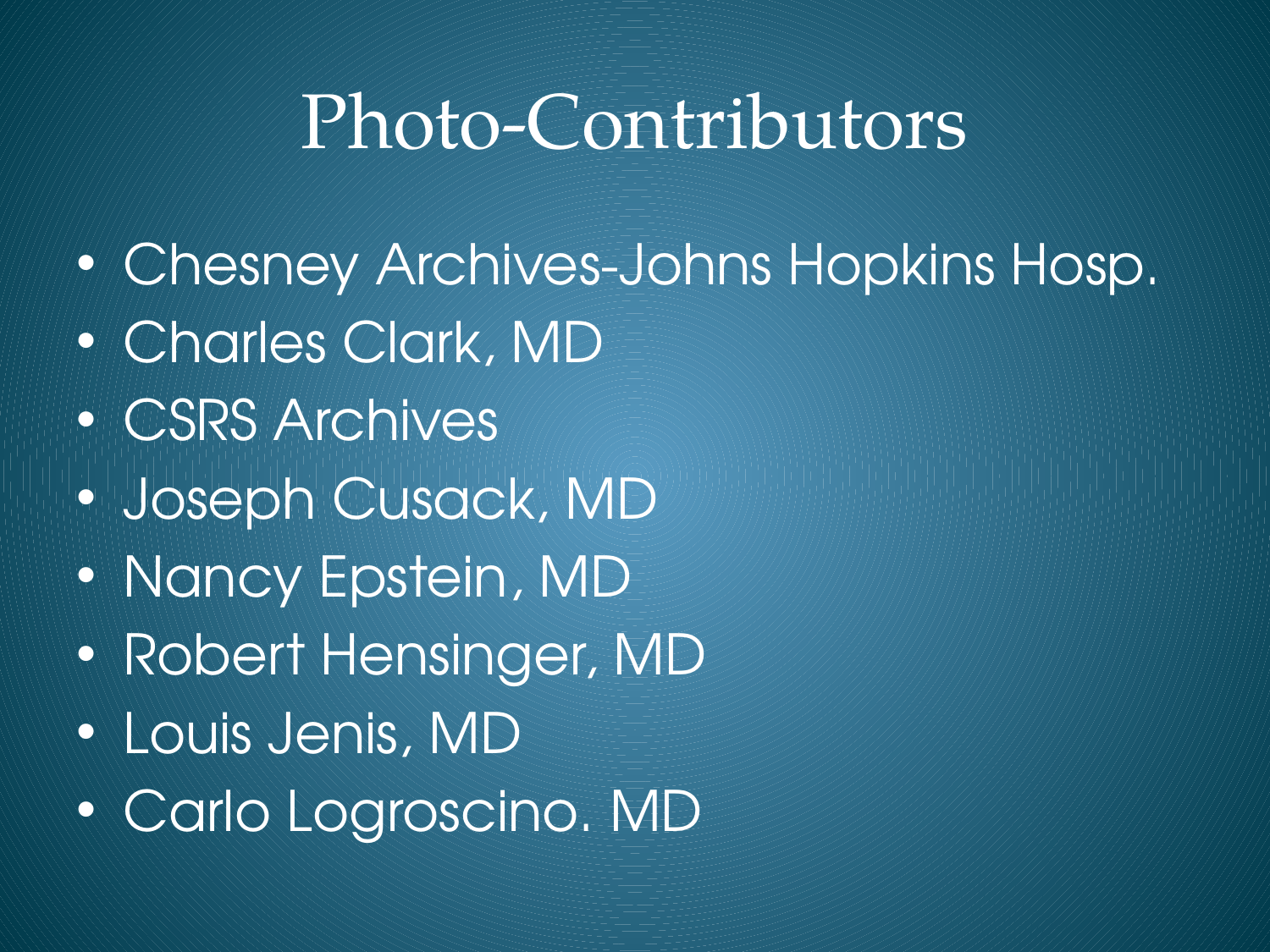

# Photo-Contributors
Chesney Archives-Johns Hopkins Hosp.
Charles Clark, MD
CSRS Archives
Joseph Cusack, MD
Nancy Epstein, MD
Robert Hensinger, MD
Louis Jenis, MD
Carlo Logroscino. MD